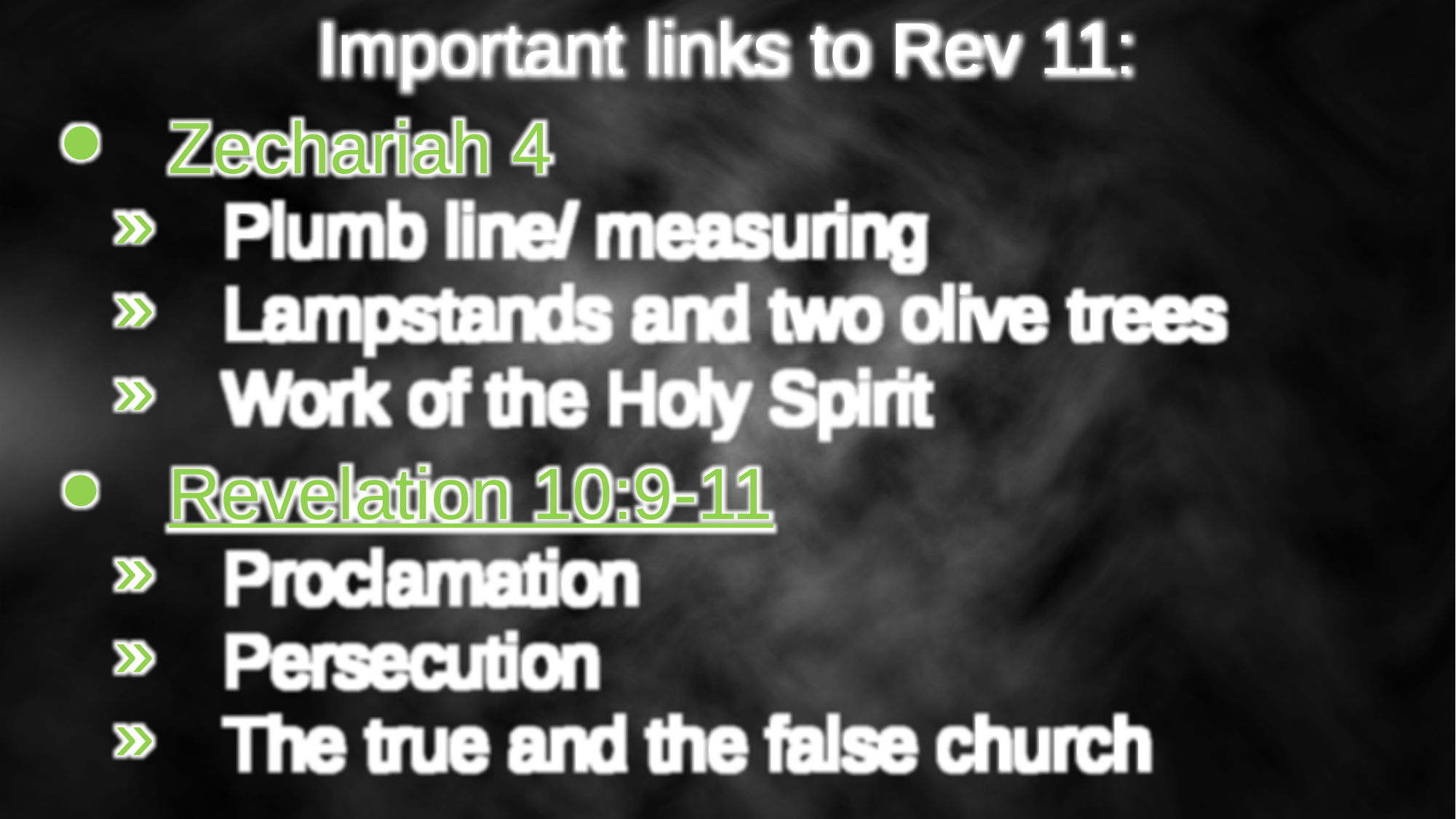

Important links to Rev 11:
Zechariah 4
Plumb line/ measuring
Lampstands and two olive trees
Work of the Holy Spirit
Revelation 10:9-11
Proclamation
Persecution
The true and the false church